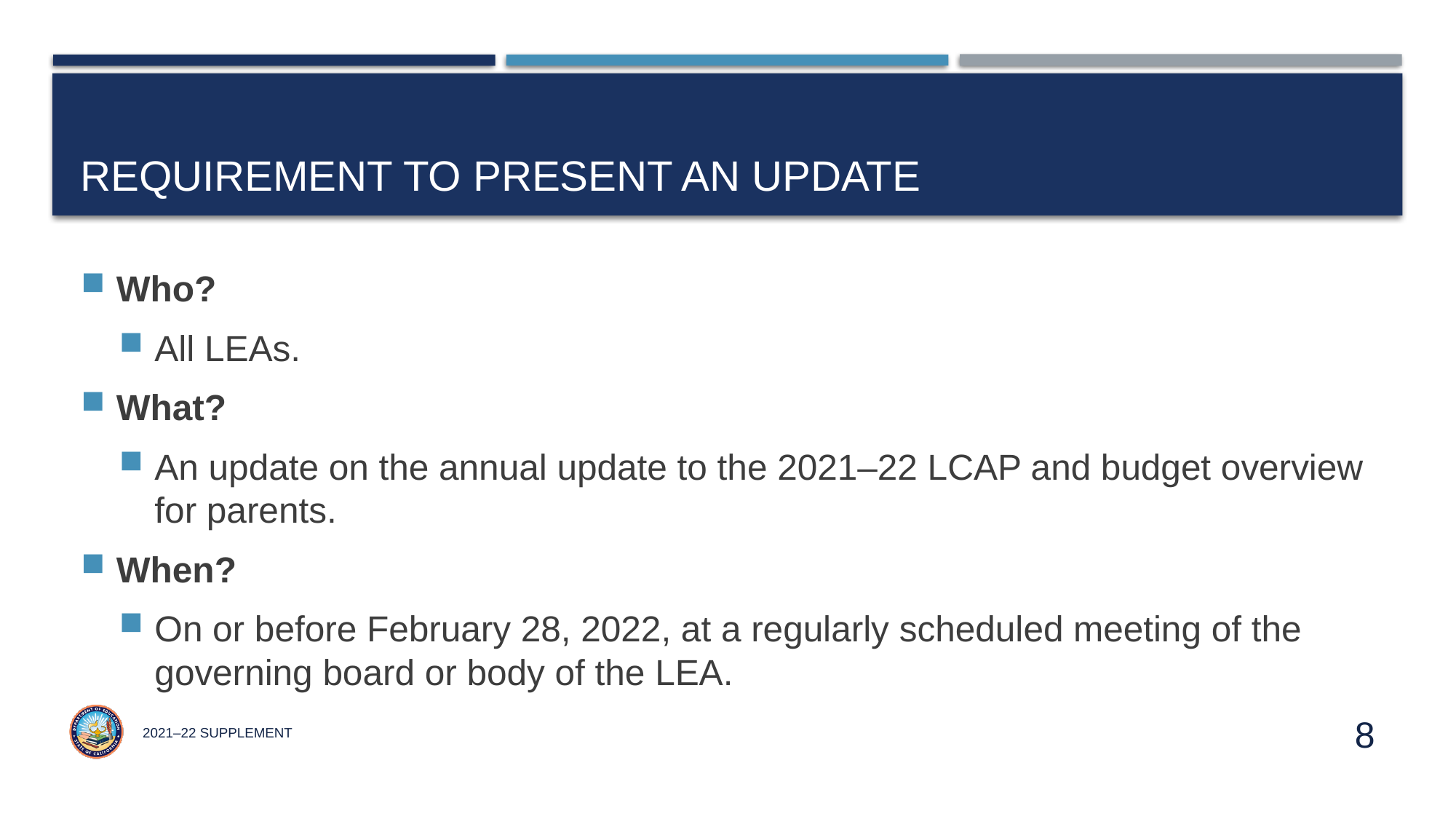

# Requirement to Present an Update
Who?
All LEAs.
What?
An update on the annual update to the 2021–22 LCAP and budget overview for parents.
When?
On or before February 28, 2022, at a regularly scheduled meeting of the governing board or body of the LEA.
2021–22 Supplement
8